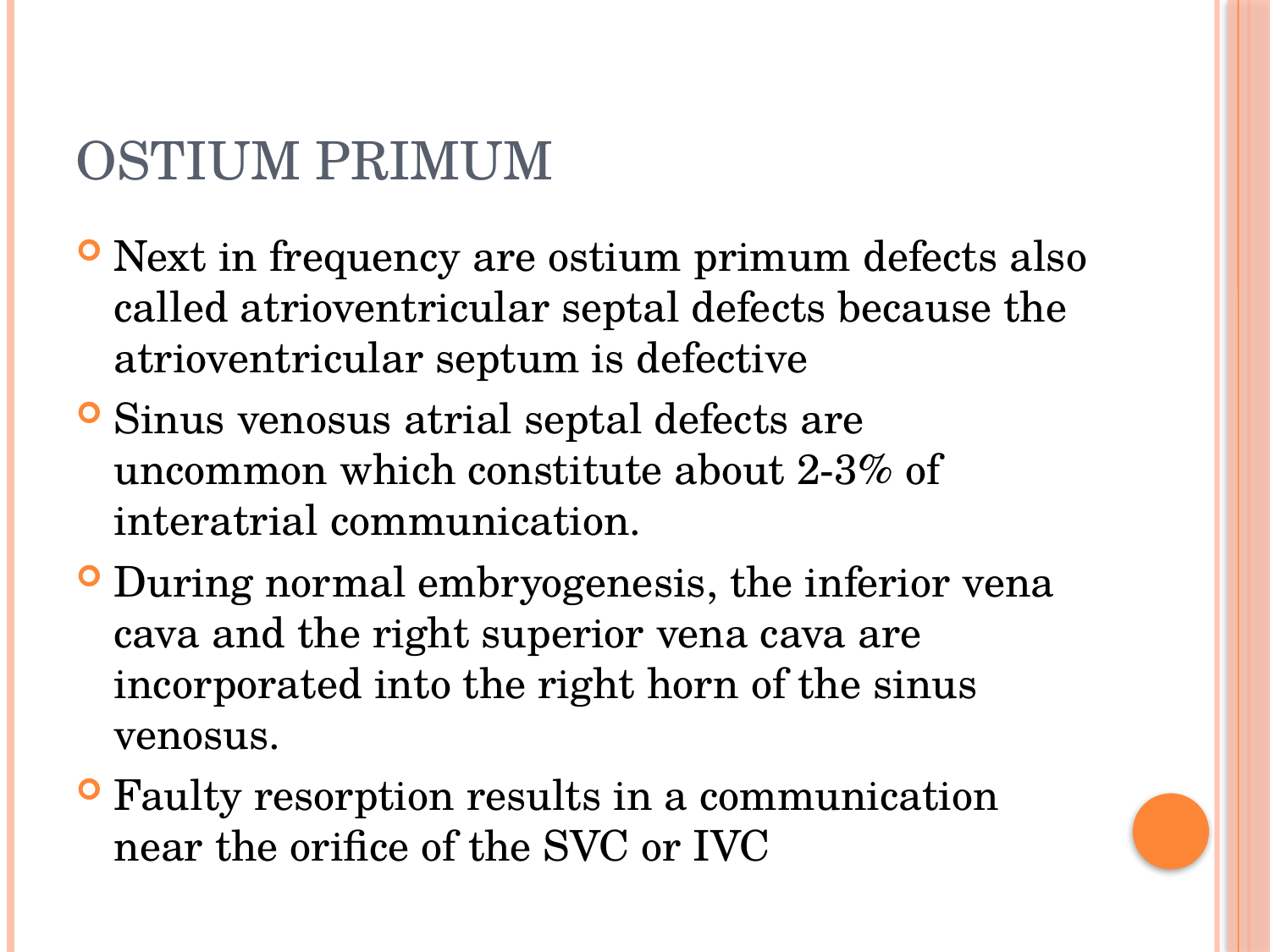

# Ostium primum
Next in frequency are ostium primum defects also called atrioventricular septal defects because the atrioventricular septum is defective
Sinus venosus atrial septal defects are uncommon which constitute about 2-3% of interatrial communication.
During normal embryogenesis, the inferior vena cava and the right superior vena cava are incorporated into the right horn of the sinus venosus.
Faulty resorption results in a communication near the orifice of the SVC or IVC